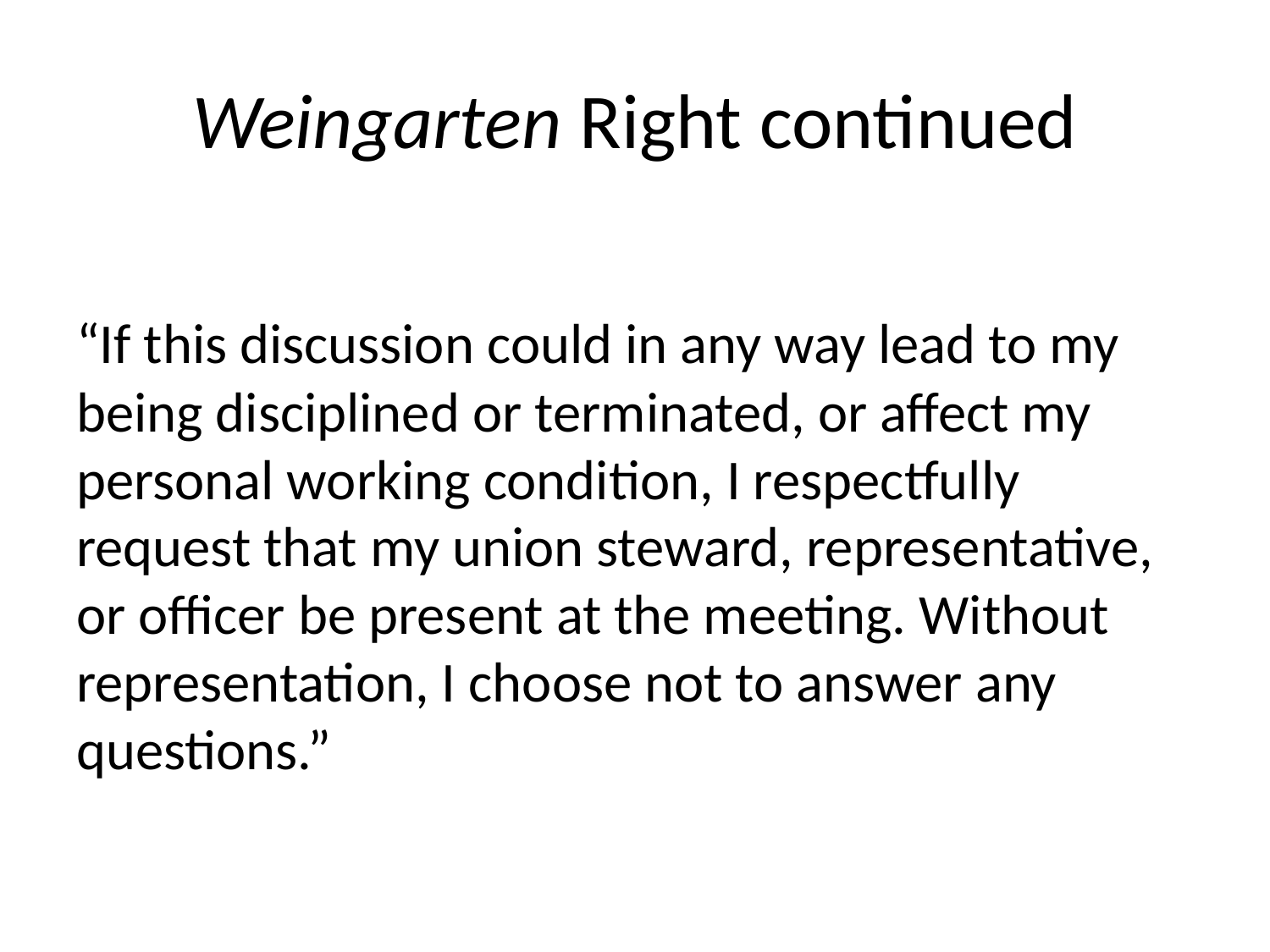

# Weingarten Right continued

“If this discussion could in any way lead to my being disciplined or terminated, or affect my personal working condition, I respectfully request that my union steward, representative, or officer be present at the meeting. Without representation, I choose not to answer any questions.”